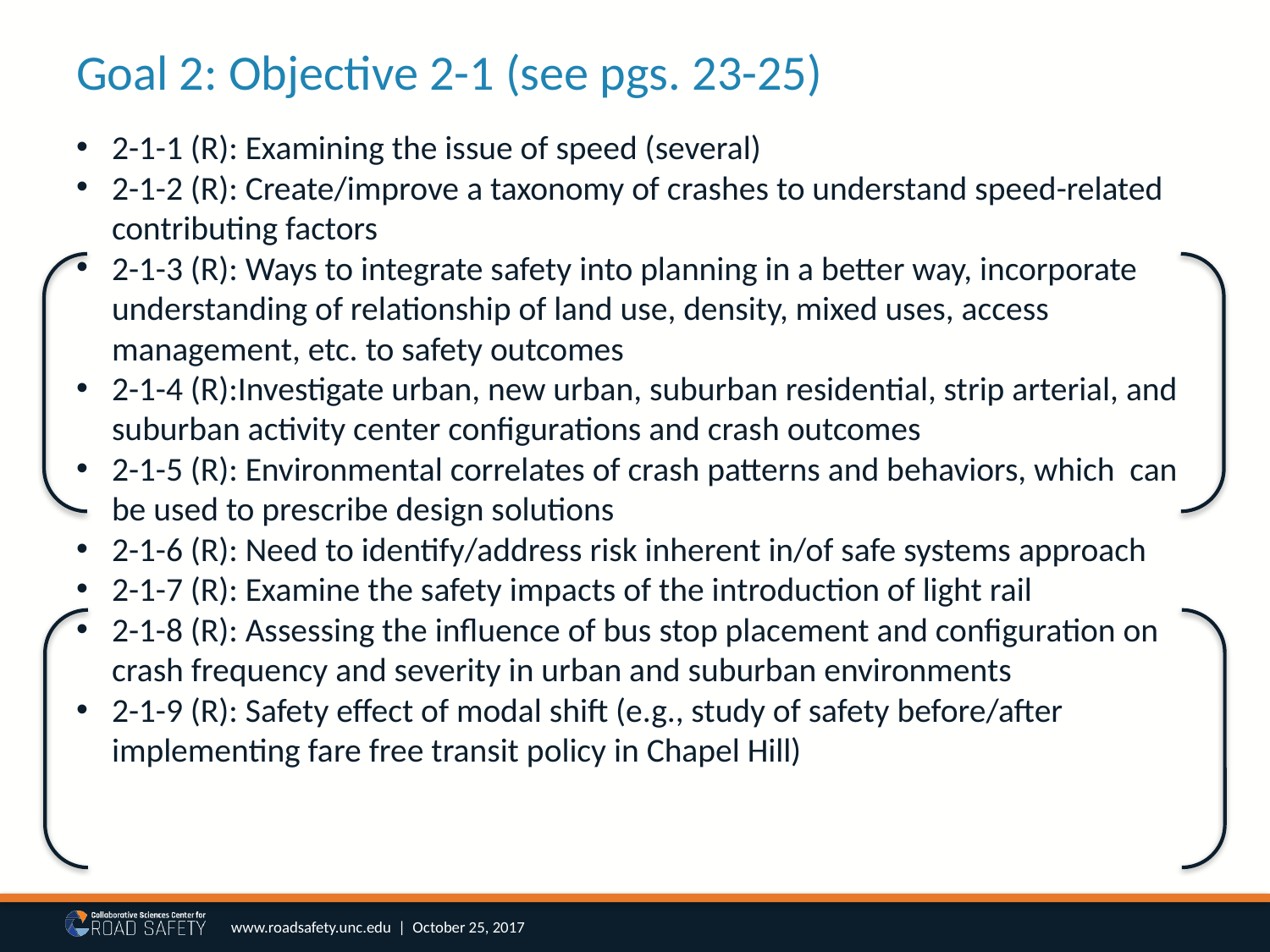

# Goal 2: Objective 2-1 (see pgs. 23-25)
2-1-1 (R): Examining the issue of speed (several)
2-1-2 (R): Create/improve a taxonomy of crashes to understand speed-related contributing factors
2-1-3 (R): Ways to integrate safety into planning in a better way, incorporate understanding of relationship of land use, density, mixed uses, access management, etc. to safety outcomes
2-1-4 (R):Investigate urban, new urban, suburban residential, strip arterial, and suburban activity center configurations and crash outcomes
2-1-5 (R): Environmental correlates of crash patterns and behaviors, which  can be used to prescribe design solutions
2-1-6 (R): Need to identify/address risk inherent in/of safe systems approach
2-1-7 (R): Examine the safety impacts of the introduction of light rail
2-1-8 (R): Assessing the influence of bus stop placement and configuration on crash frequency and severity in urban and suburban environments
2-1-9 (R): Safety effect of modal shift (e.g., study of safety before/after implementing fare free transit policy in Chapel Hill)

www.roadsafety.unc.edu  |  October 25, 2017